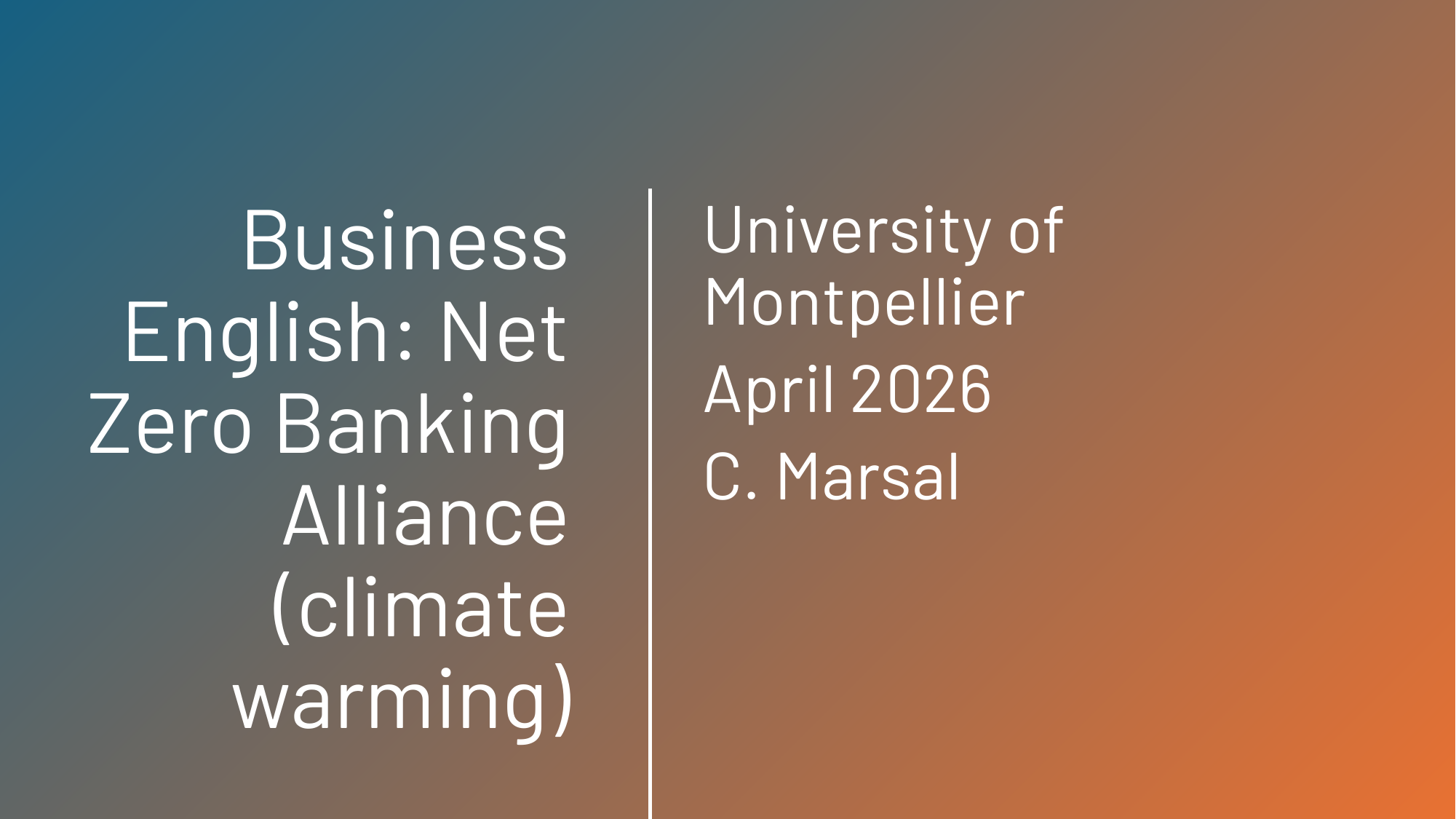

University of Montpellier
April 2026
C. Marsal
# Business English: Net Zero Banking Alliance (climate warming)
NZB -Christine MARSAL- April 2026
1